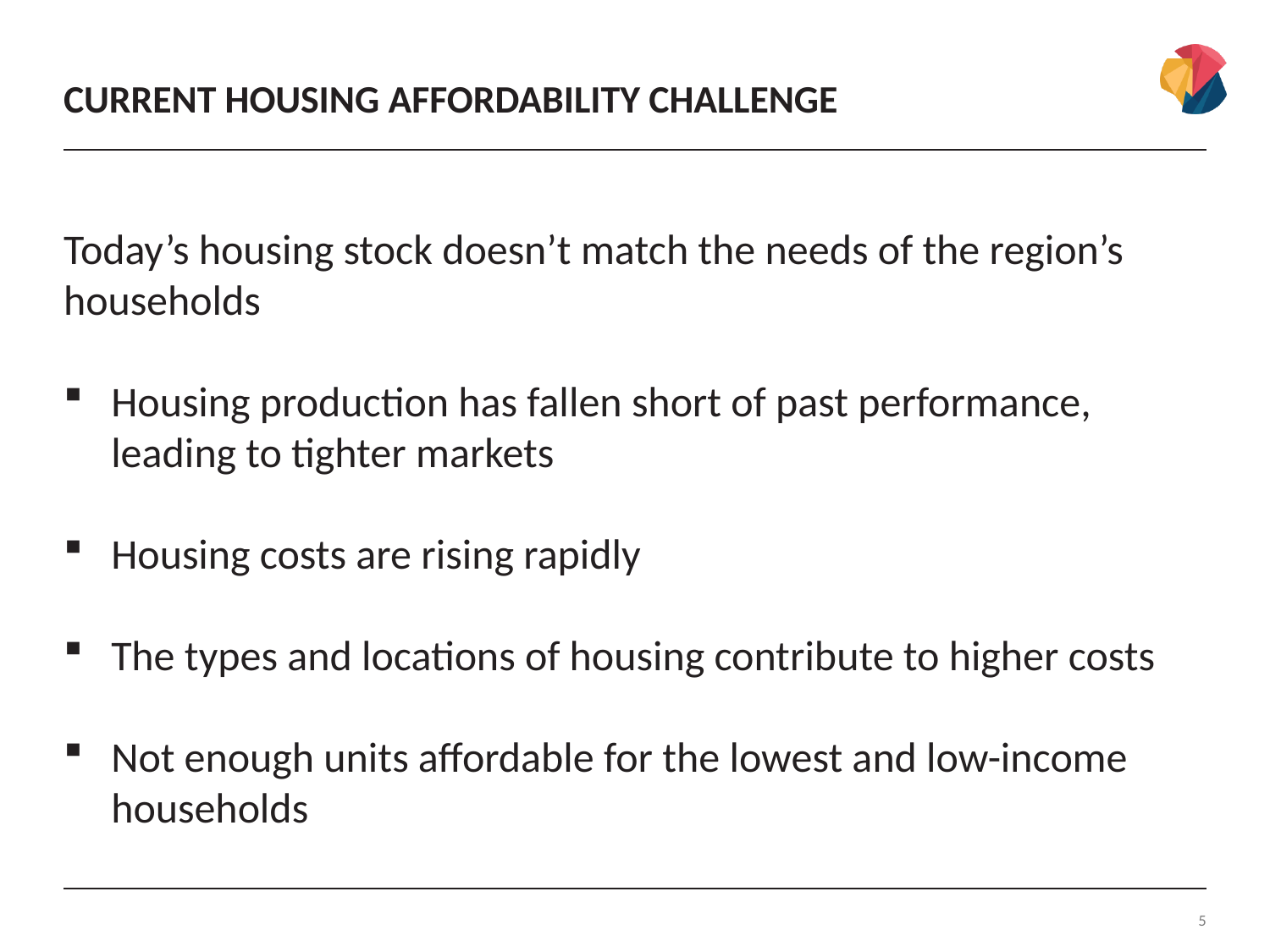

# CURRENT HOUSING AFFORDABILITY CHALLENGE
Today’s housing stock doesn’t match the needs of the region’s households

Housing production has fallen short of past performance, leading to tighter markets

Housing costs are rising rapidly

The types and locations of housing contribute to higher costs

Not enough units affordable for the lowest and low-income households
5